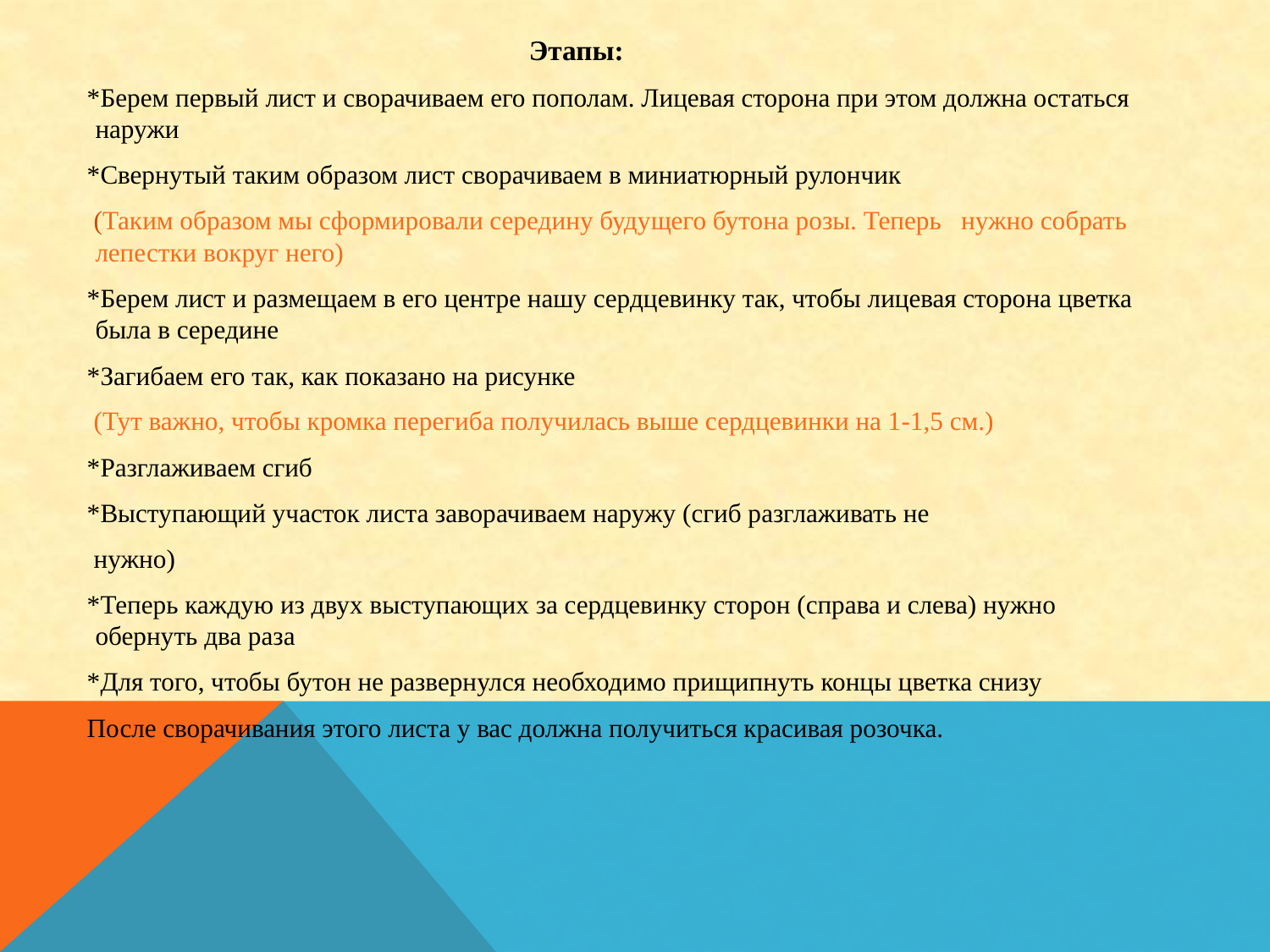

Этапы:
      *Берем первый лист и сворачиваем его пополам. Лицевая сторона при этом должна остаться наружи
      *Свернутый таким образом лист сворачиваем в миниатюрный рулончик
       (Таким образом мы сформировали середину будущего бутона розы. Теперь   нужно собрать лепестки вокруг него)
      *Берем лист и размещаем в его центре нашу сердцевинку так, чтобы лицевая сторона цветка была в середине
      *Загибаем его так, как показано на рисунке
       (Тут важно, чтобы кромка перегиба получилась выше сердцевинки на 1-1,5 см.)
      *Разглаживаем сгиб
      *Выступающий участок листа заворачиваем наружу (сгиб разглаживать не
       нужно)
      *Теперь каждую из двух выступающих за сердцевинку сторон (справа и слева) нужно обернуть два раза
      *Для того, чтобы бутон не развернулся необходимо прищипнуть концы цветка снизу
      После сворачивания этого листа у вас должна получиться красивая розочка.